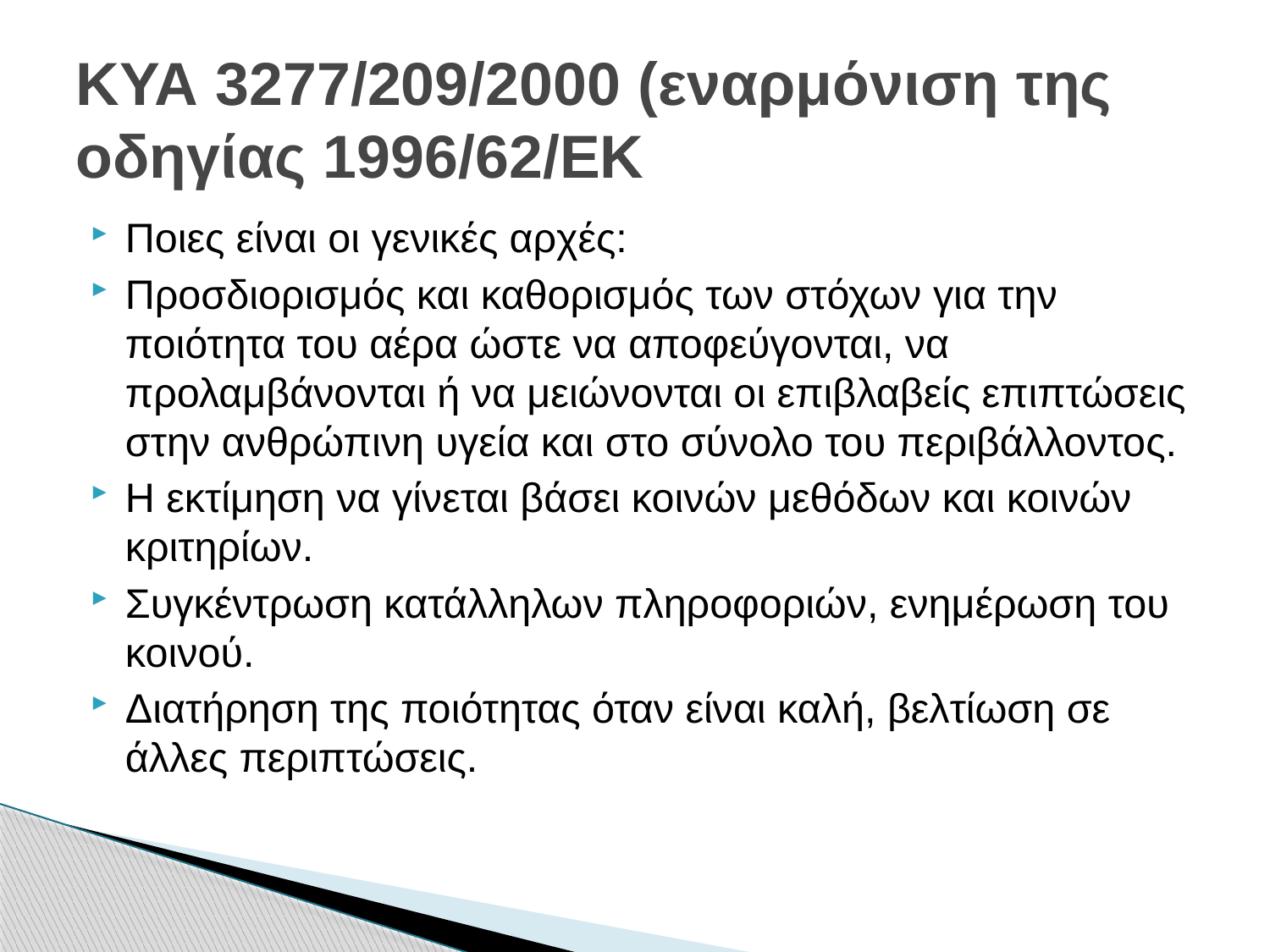

# ΚΥΑ 3277/209/2000 (εναρμόνιση της οδηγίας 1996/62/ΕΚ
Ποιες είναι οι γενικές αρχές:
Προσδιορισμός και καθορισμός των στόχων για την ποιότητα του αέρα ώστε να αποφεύγονται, να προλαμβάνονται ή να μειώνονται οι επιβλαβείς επιπτώσεις στην ανθρώπινη υγεία και στο σύνολο του περιβάλλοντος.
Η εκτίμηση να γίνεται βάσει κοινών μεθόδων και κοινών κριτηρίων.
Συγκέντρωση κατάλληλων πληροφοριών, ενημέρωση του κοινού.
Διατήρηση της ποιότητας όταν είναι καλή, βελτίωση σε άλλες περιπτώσεις.